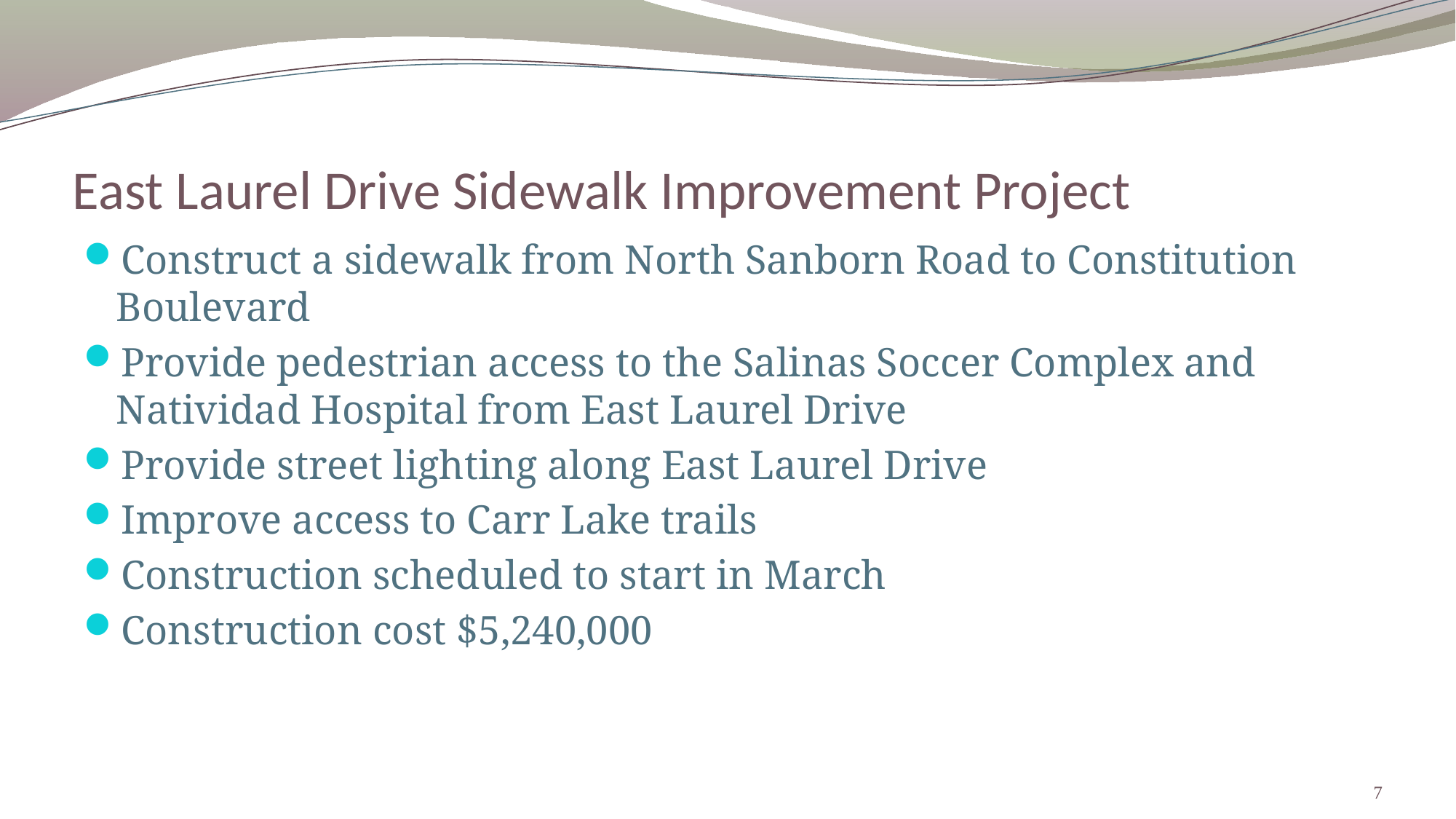

# East Laurel Drive Sidewalk Improvement Project
Construct a sidewalk from North Sanborn Road to Constitution Boulevard
Provide pedestrian access to the Salinas Soccer Complex and Natividad Hospital from East Laurel Drive
Provide street lighting along East Laurel Drive
Improve access to Carr Lake trails
Construction scheduled to start in March
Construction cost $5,240,000
7